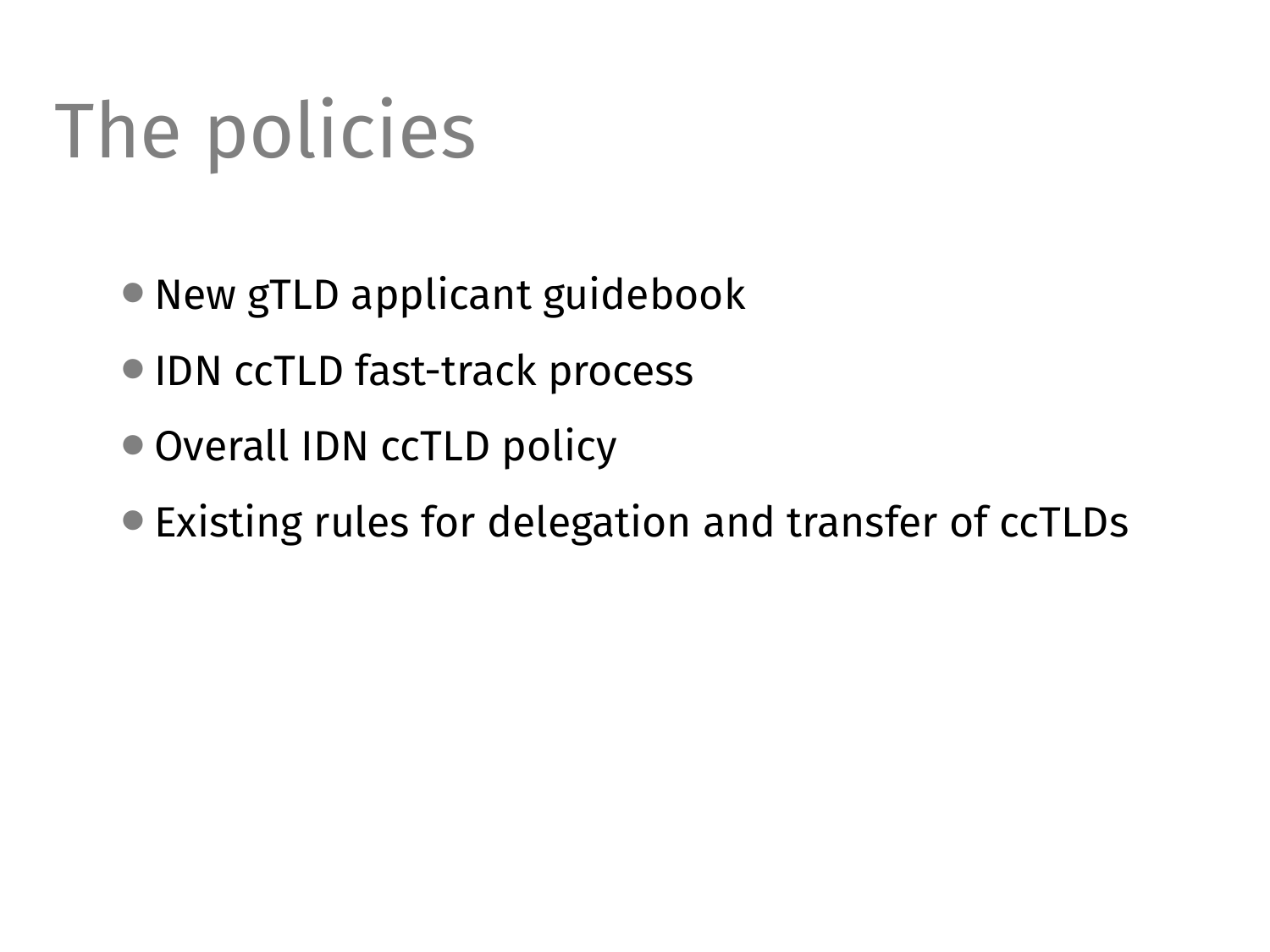

# The policies
New gTLD applicant guidebook
IDN ccTLD fast-track process
Overall IDN ccTLD policy
Existing rules for delegation and transfer of ccTLDs

5